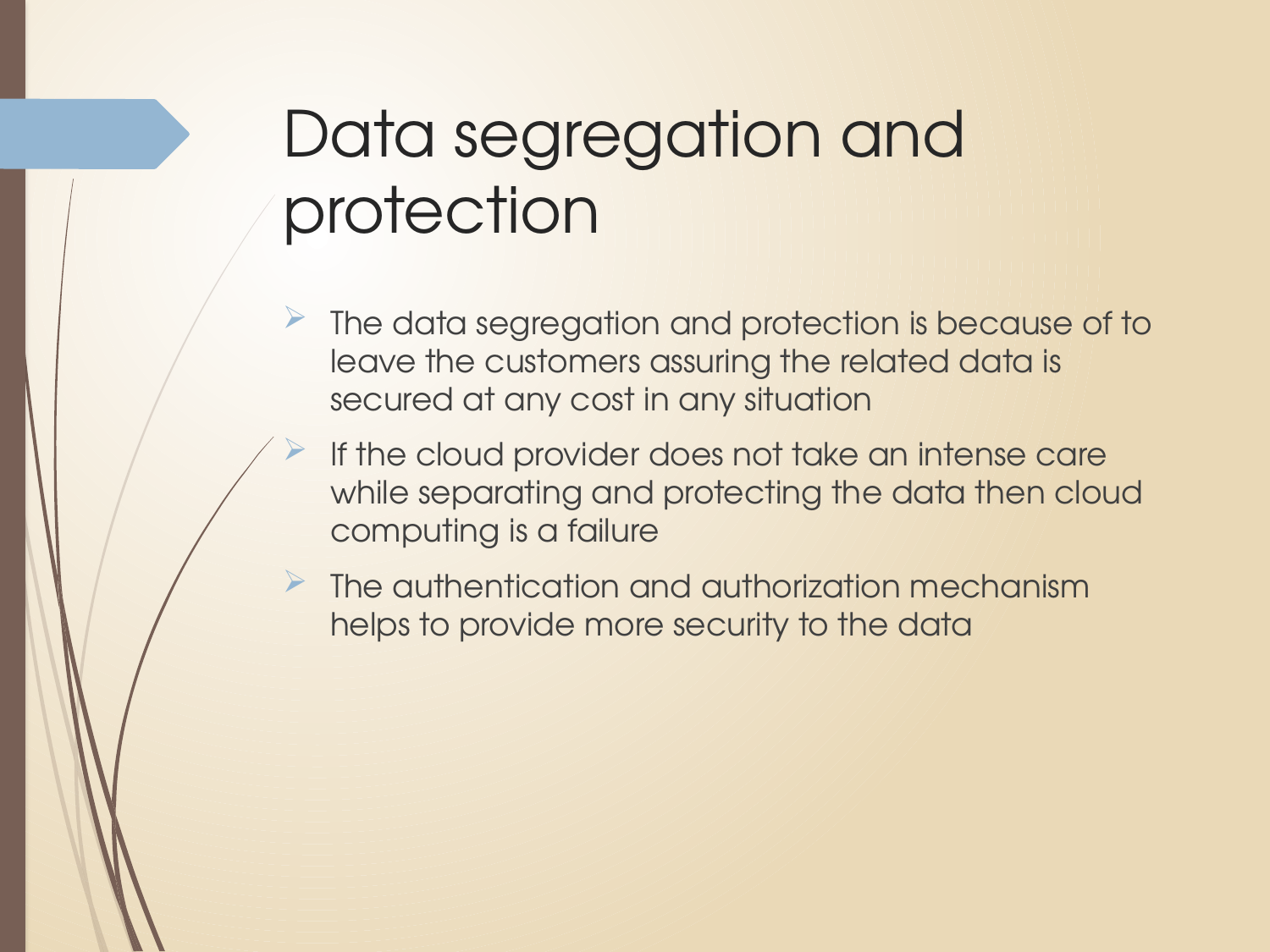

# Data segregation and protection
The data segregation and protection is because of to leave the customers assuring the related data is secured at any cost in any situation
If the cloud provider does not take an intense care while separating and protecting the data then cloud computing is a failure
The authentication and authorization mechanism helps to provide more security to the data